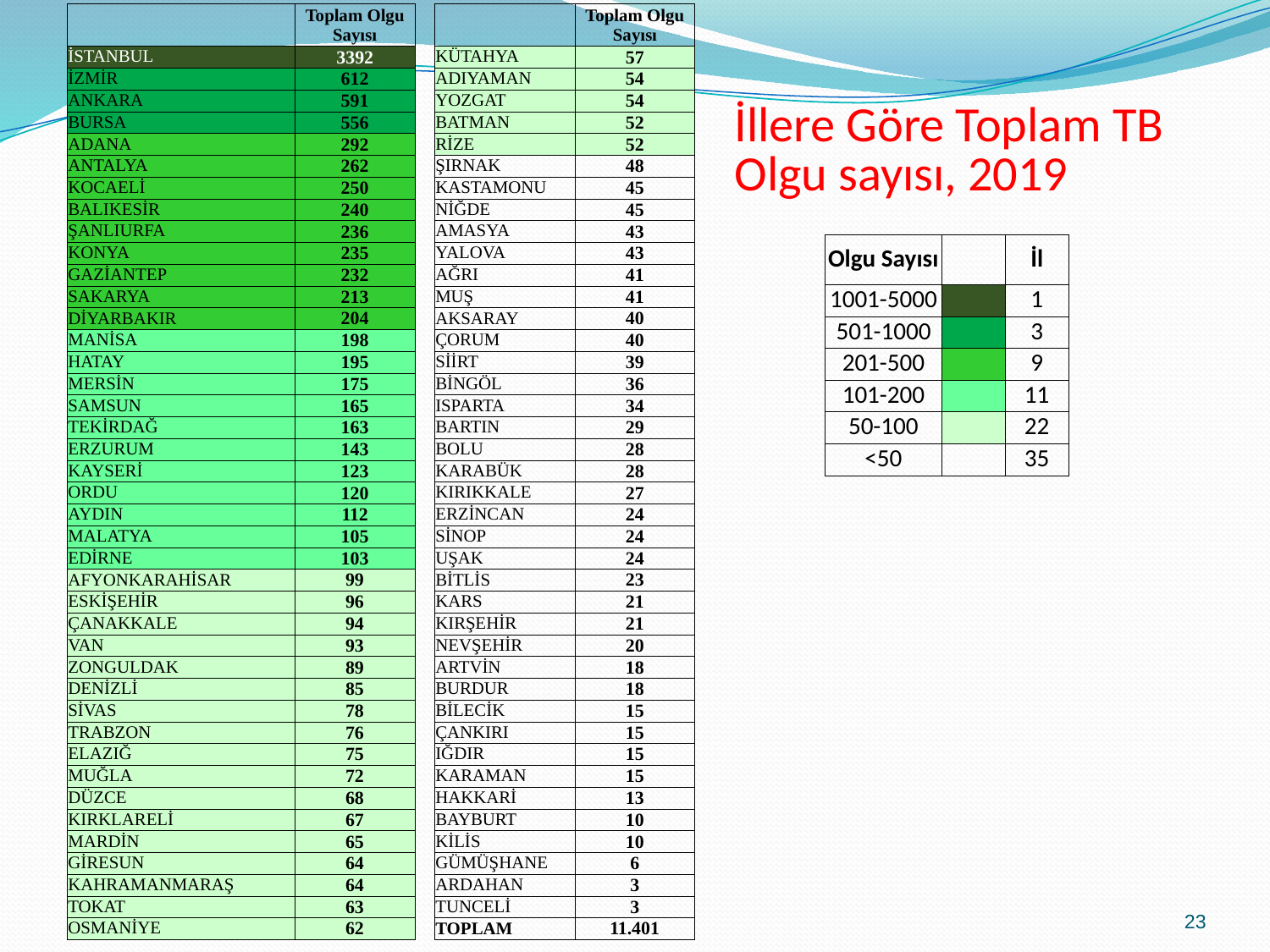

|  | Toplam Olgu Sayısı |  |  | Toplam Olgu Sayısı |
| --- | --- | --- | --- | --- |
| İSTANBUL | 3392 |  | KÜTAHYA | 57 |
| İZMİR | 612 |  | ADIYAMAN | 54 |
| ANKARA | 591 |  | YOZGAT | 54 |
| BURSA | 556 |  | BATMAN | 52 |
| ADANA | 292 |  | RİZE | 52 |
| ANTALYA | 262 |  | ŞIRNAK | 48 |
| KOCAELİ | 250 |  | KASTAMONU | 45 |
| BALIKESİR | 240 |  | NİĞDE | 45 |
| ŞANLIURFA | 236 |  | AMASYA | 43 |
| KONYA | 235 |  | YALOVA | 43 |
| GAZİANTEP | 232 |  | AĞRI | 41 |
| SAKARYA | 213 |  | MUŞ | 41 |
| DİYARBAKIR | 204 |  | AKSARAY | 40 |
| MANİSA | 198 |  | ÇORUM | 40 |
| HATAY | 195 |  | SİİRT | 39 |
| MERSİN | 175 |  | BİNGÖL | 36 |
| SAMSUN | 165 |  | ISPARTA | 34 |
| TEKİRDAĞ | 163 |  | BARTIN | 29 |
| ERZURUM | 143 |  | BOLU | 28 |
| KAYSERİ | 123 |  | KARABÜK | 28 |
| ORDU | 120 |  | KIRIKKALE | 27 |
| AYDIN | 112 |  | ERZİNCAN | 24 |
| MALATYA | 105 |  | SİNOP | 24 |
| EDİRNE | 103 |  | UŞAK | 24 |
| AFYONKARAHİSAR | 99 |  | BİTLİS | 23 |
| ESKİŞEHİR | 96 |  | KARS | 21 |
| ÇANAKKALE | 94 |  | KIRŞEHİR | 21 |
| VAN | 93 |  | NEVŞEHİR | 20 |
| ZONGULDAK | 89 |  | ARTVİN | 18 |
| DENİZLİ | 85 |  | BURDUR | 18 |
| SİVAS | 78 |  | BİLECİK | 15 |
| TRABZON | 76 |  | ÇANKIRI | 15 |
| ELAZIĞ | 75 |  | IĞDIR | 15 |
| MUĞLA | 72 |  | KARAMAN | 15 |
| DÜZCE | 68 |  | HAKKARİ | 13 |
| KIRKLARELİ | 67 |  | BAYBURT | 10 |
| MARDİN | 65 |  | KİLİS | 10 |
| GİRESUN | 64 |  | GÜMÜŞHANE | 6 |
| KAHRAMANMARAŞ | 64 |  | ARDAHAN | 3 |
| TOKAT | 63 |  | TUNCELİ | 3 |
| OSMANİYE | 62 |  | TOPLAM | 11.401 |
| İllere Göre Toplam TB Olgu sayısı, 2019 |
| --- |
| Olgu Sayısı |  | İl |
| --- | --- | --- |
| 1001-5000 |  | 1 |
| 501-1000 |  | 3 |
| 201-500 |  | 9 |
| 101-200 |  | 11 |
| 50-100 |  | 22 |
| <50 |  | 35 |
23